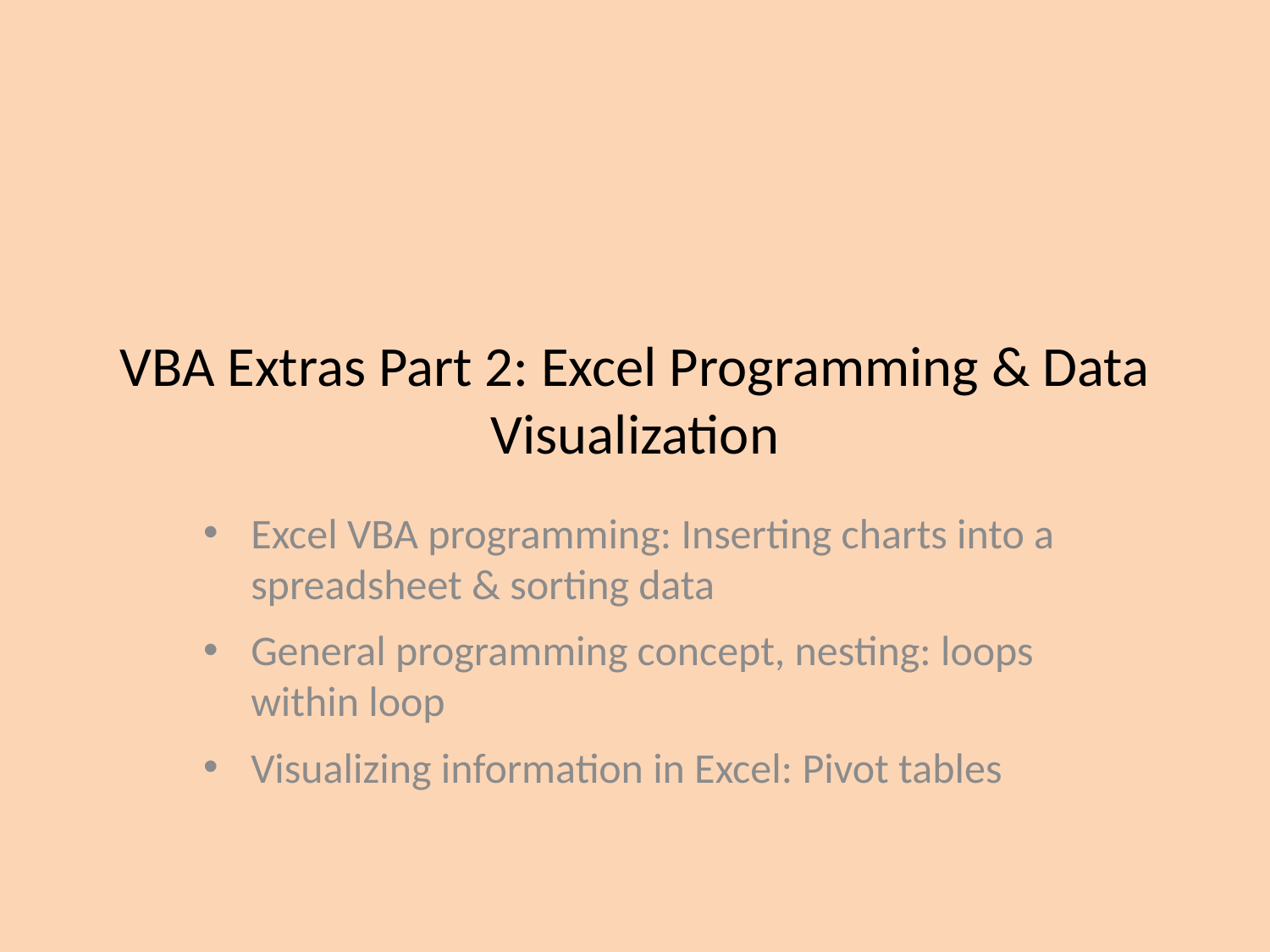

# VBA Extras Part 2: Excel Programming & Data Visualization
Excel VBA programming: Inserting charts into a spreadsheet & sorting data
General programming concept, nesting: loops within loop
Visualizing information in Excel: Pivot tables